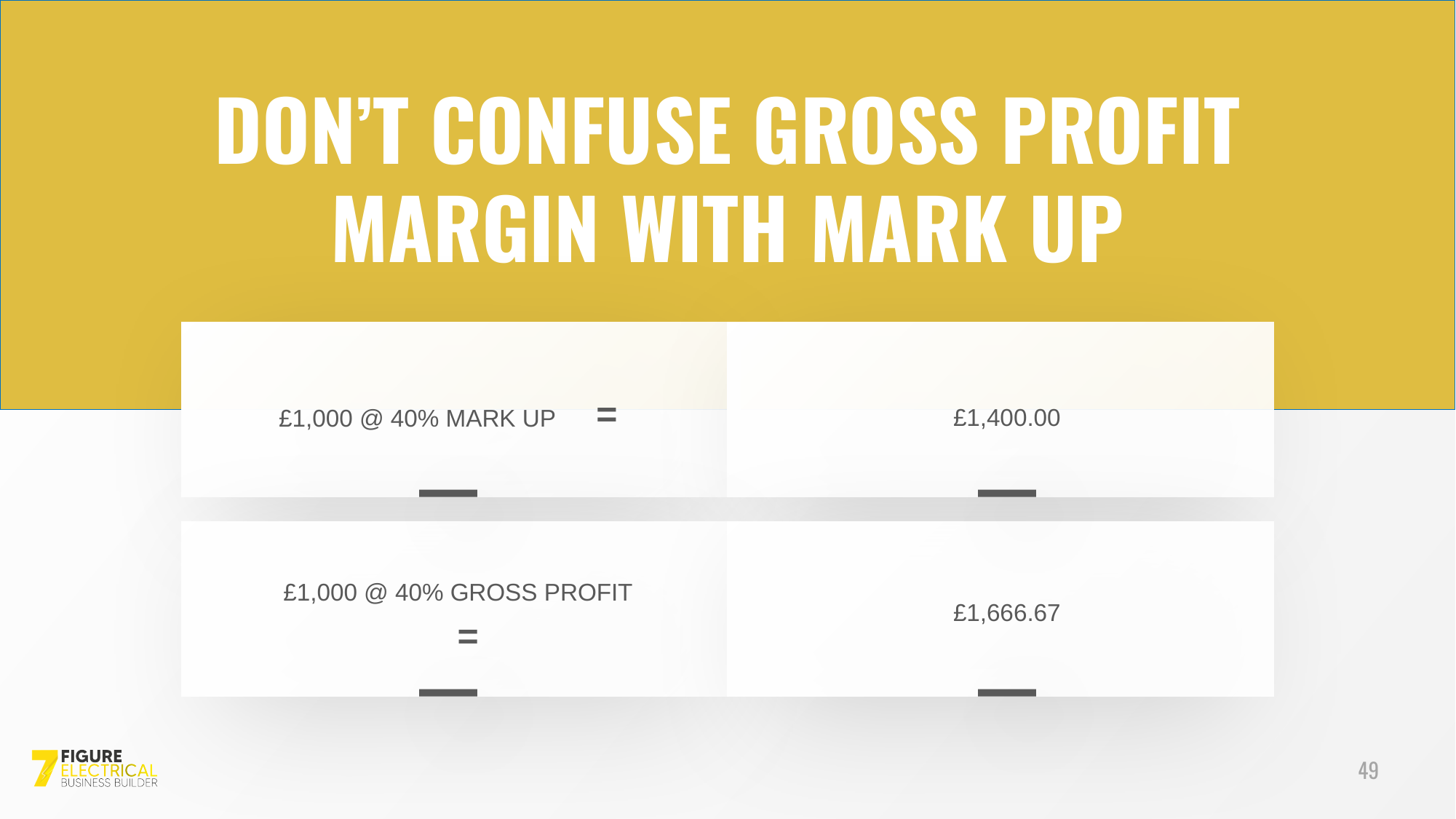

DON’T CONFUSE GROSS PROFIT MARGIN WITH MARK UP

£1,000 @ 40% MARK UP      =
£1,400.00

£1,000 @ 40% GROSS PROFIT     =
£1,666.67